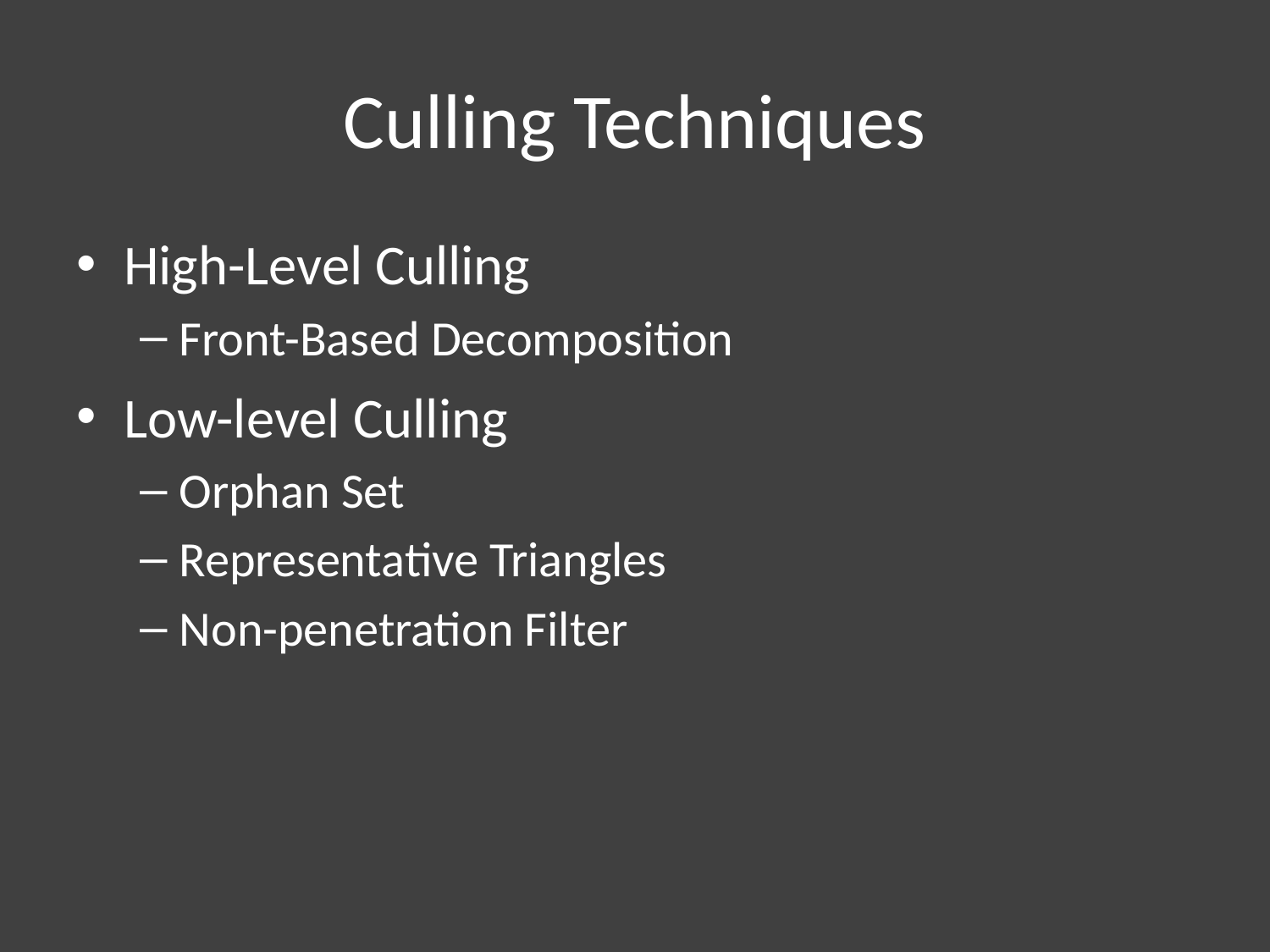

# Culling Techniques
High-Level Culling
Front-Based Decomposition
Low-level Culling
Orphan Set
Representative Triangles
Non-penetration Filter